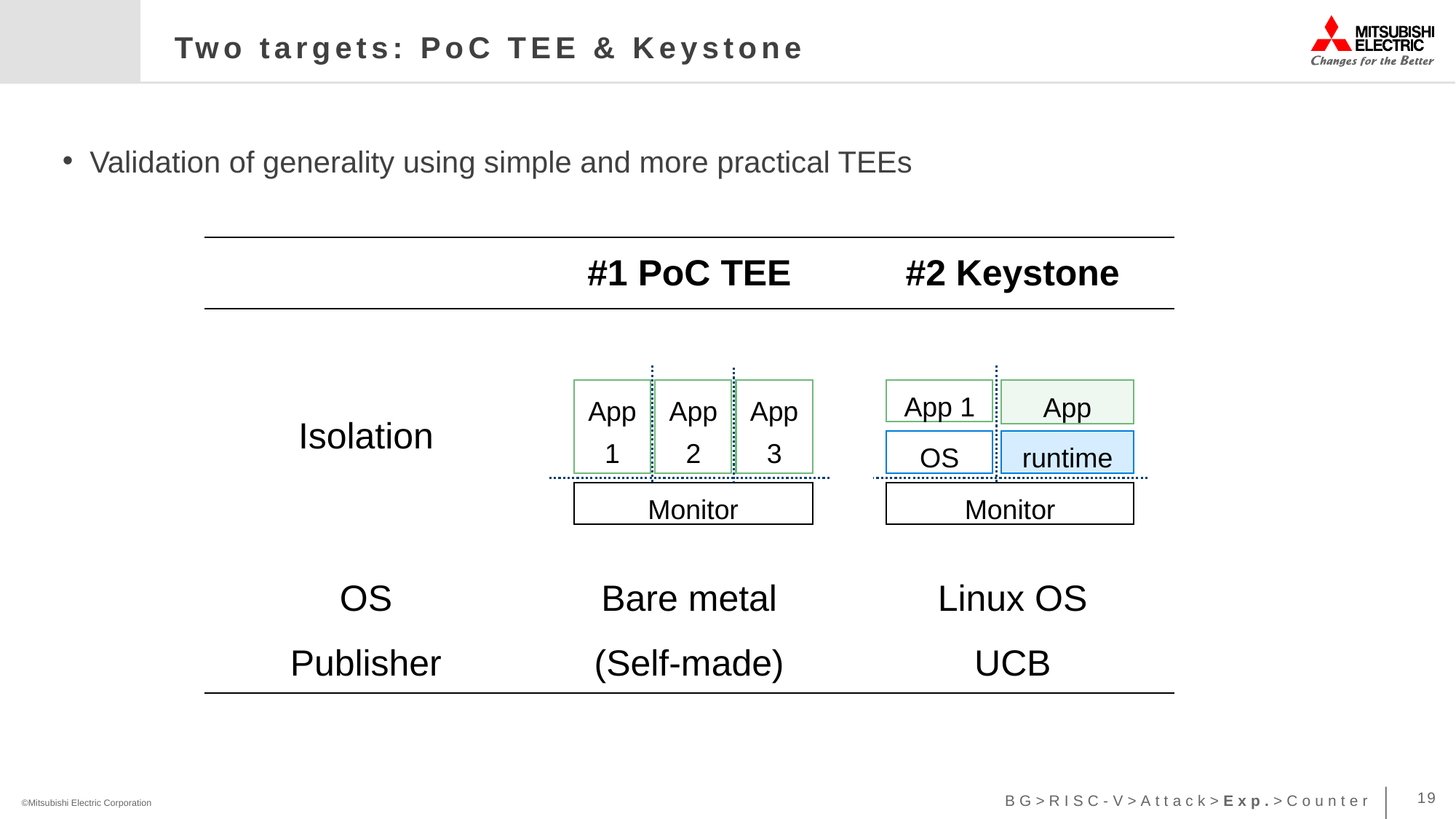

# Two targets: PoC TEE & Keystone
Validation of generality using simple and more practical TEEs
|  | #1 PoC TEE | #2 Keystone |
| --- | --- | --- |
| Isolation |  |  |
| OS | Bare metal | Linux OS |
| Publisher | (Self-made) | UCB |
App 1
App 2
App 3
Monitor
App 1
App
OS
runtime
Monitor
BG>RISC-V>Attack>Exp.>Counter
19